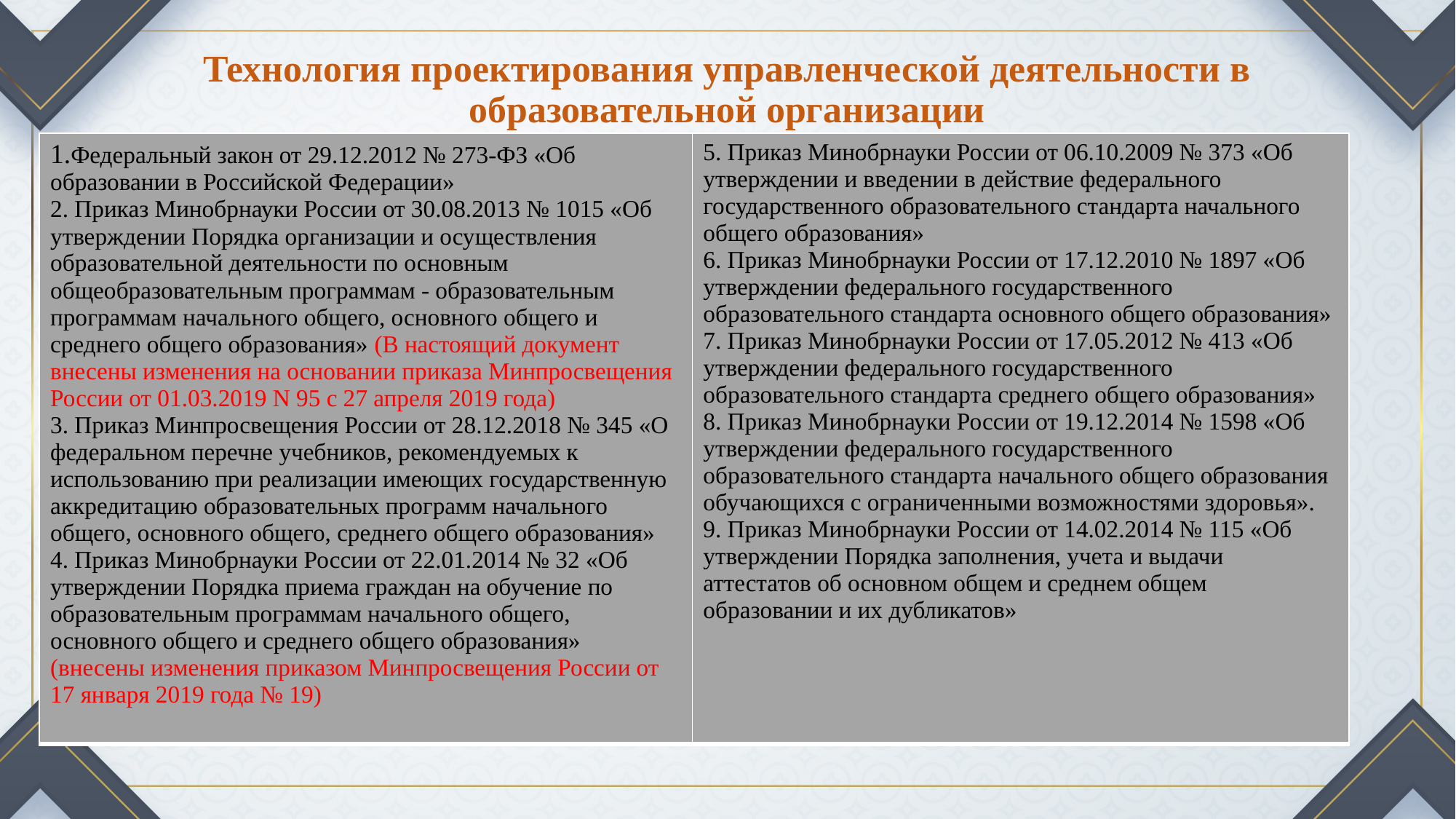

# Технология проектирования управленческой деятельности в образовательной организации
| 1.Федеральный закон от 29.12.2012 № 273-ФЗ «Об образовании в Российской Федерации» 2. Приказ Минобрнауки России от 30.08.2013 № 1015 «Об утверждении Порядка организации и осуществления образовательной деятельности по основным общеобразовательным программам - образовательным программам начального общего, основного общего и среднего общего образования» (В настоящий документ внесены изменения на основании приказа Минпросвещения России от 01.03.2019 N 95 с 27 апреля 2019 года) 3. Приказ Минпросвещения России от 28.12.2018 № 345 «О федеральном перечне учебников, рекомендуемых к использованию при реализации имеющих государственную аккредитацию образовательных программ начального общего, основного общего, среднего общего образования» 4. Приказ Минобрнауки России от 22.01.2014 № 32 «Об утверждении Порядка приема граждан на обучение по образовательным программам начального общего, основного общего и среднего общего образования» (внесены изменения приказом Минпросвещения России от 17 января 2019 года № 19) | 5. Приказ Минобрнауки России от 06.10.2009 № 373 «Об утверждении и введении в действие федерального государственного образовательного стандарта начального общего образования» 6. Приказ Минобрнауки России от 17.12.2010 № 1897 «Об утверждении федерального государственного образовательного стандарта основного общего образования» 7. Приказ Минобрнауки России от 17.05.2012 № 413 «Об утверждении федерального государственного образовательного стандарта среднего общего образования» 8. Приказ Минобрнауки России от 19.12.2014 № 1598 «Об утверждении федерального государственного образовательного стандарта начального общего образования обучающихся с ограниченными возможностями здоровья». 9. Приказ Минобрнауки России от 14.02.2014 № 115 «Об утверждении Порядка заполнения, учета и выдачи аттестатов об основном общем и среднем общем образовании и их дубликатов» |
| --- | --- |